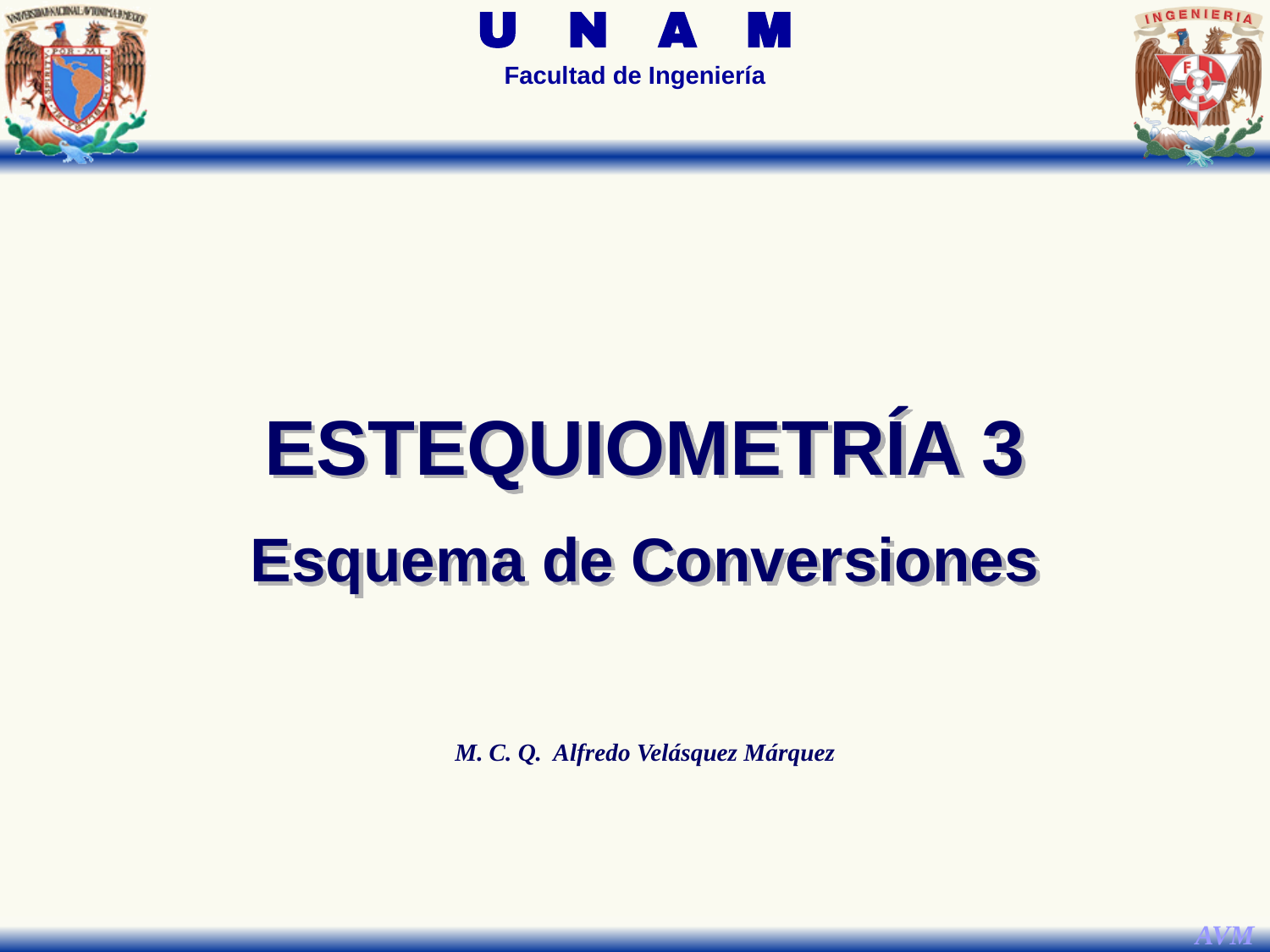

ESTEQUIOMETRÍA 3
Esquema de Conversiones
M. C. Q.  Alfredo Velásquez Márquez